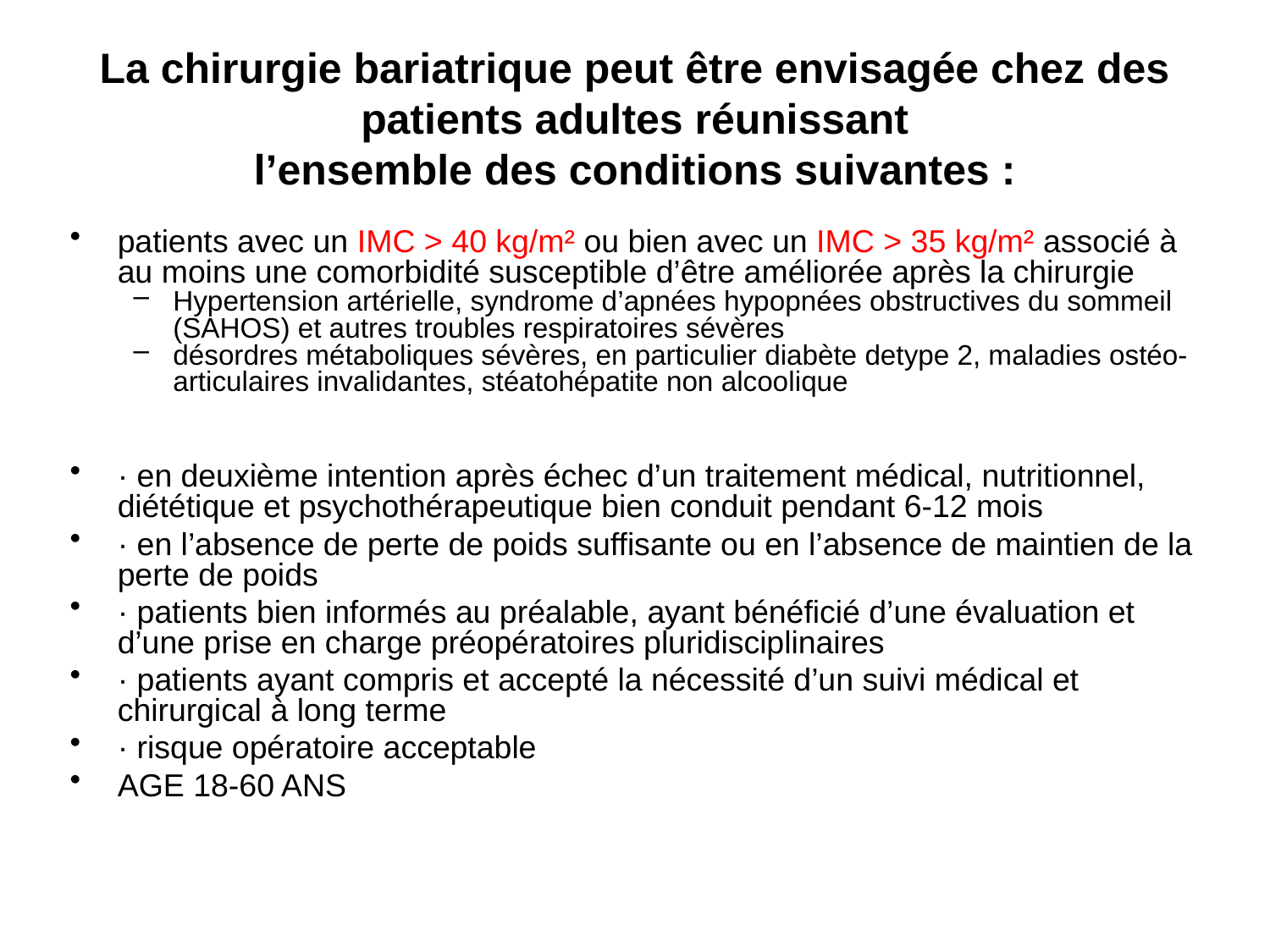

# La chirurgie bariatrique peut être envisagée chez des patients adultes réunissant l’ensemble des conditions suivantes :
patients avec un IMC > 40 kg/m² ou bien avec un IMC > 35 kg/m² associé à au moins une comorbidité susceptible d’être améliorée après la chirurgie
Hypertension artérielle, syndrome d’apnées hypopnées obstructives du sommeil (SAHOS) et autres troubles respiratoires sévères
désordres métaboliques sévères, en particulier diabète detype 2, maladies ostéo-articulaires invalidantes, stéatohépatite non alcoolique

· en deuxième intention après échec d’un traitement médical, nutritionnel, diététique et psychothérapeutique bien conduit pendant 6-12 mois
· en l’absence de perte de poids suffisante ou en l’absence de maintien de la perte de poids
· patients bien informés au préalable, ayant bénéficié d’une évaluation et d’une prise en charge préopératoires pluridisciplinaires
· patients ayant compris et accepté la nécessité d’un suivi médical et chirurgical à long terme
· risque opératoire acceptable
AGE 18-60 ANS